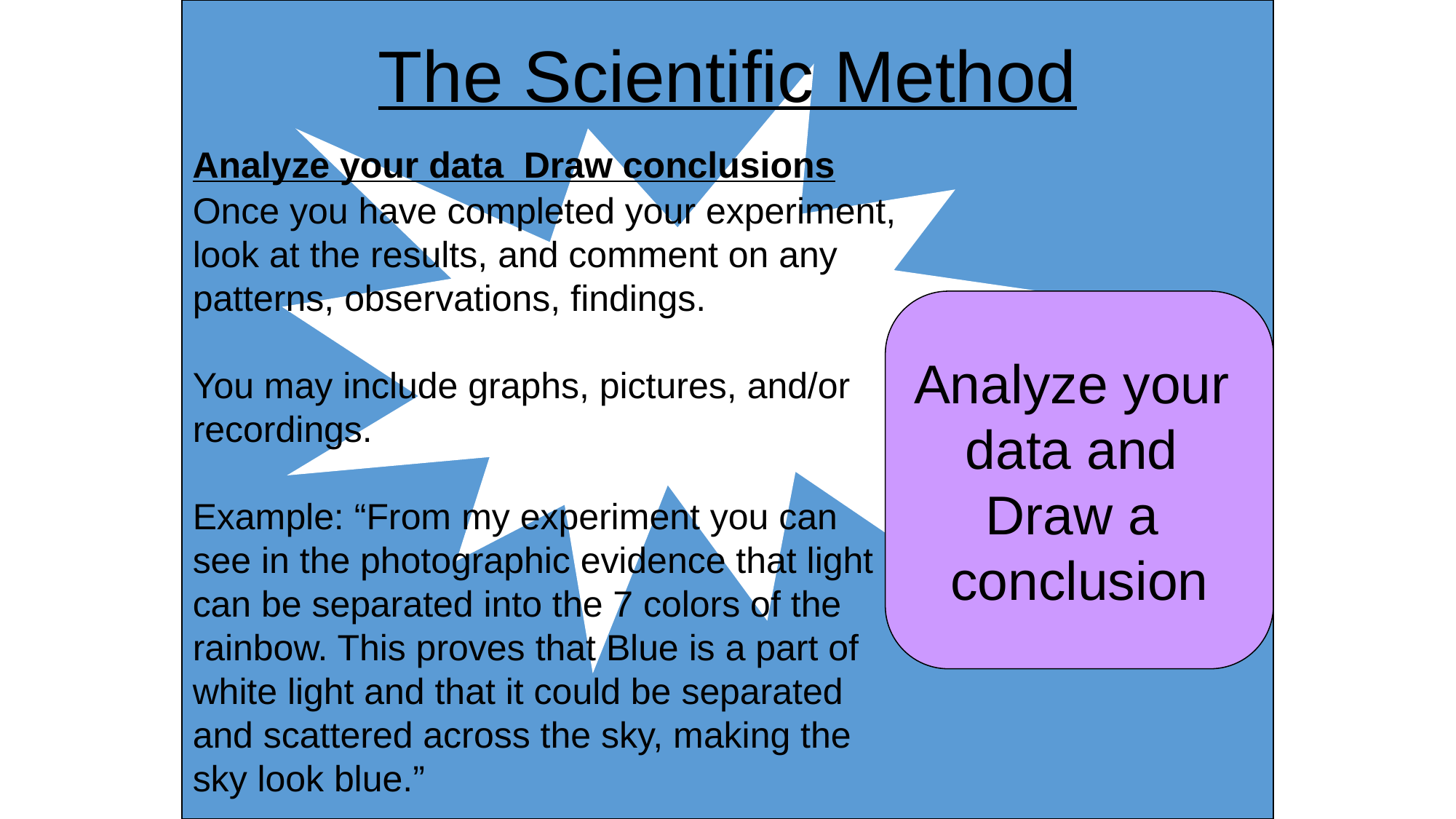

The Scientific Method
#

Analyze your data  Draw conclusions

Once you have completed your experiment, look at the results, and comment on any patterns, observations, findings.

You may include graphs, pictures, and/or recordings.

Example: “From my experiment you can see in the photographic evidence that light can be separated into the 7 colors of the rainbow. This proves that Blue is a part of white light and that it could be separated and scattered across the sky, making the sky look blue.”

Analyze your
data and
Draw a
conclusion